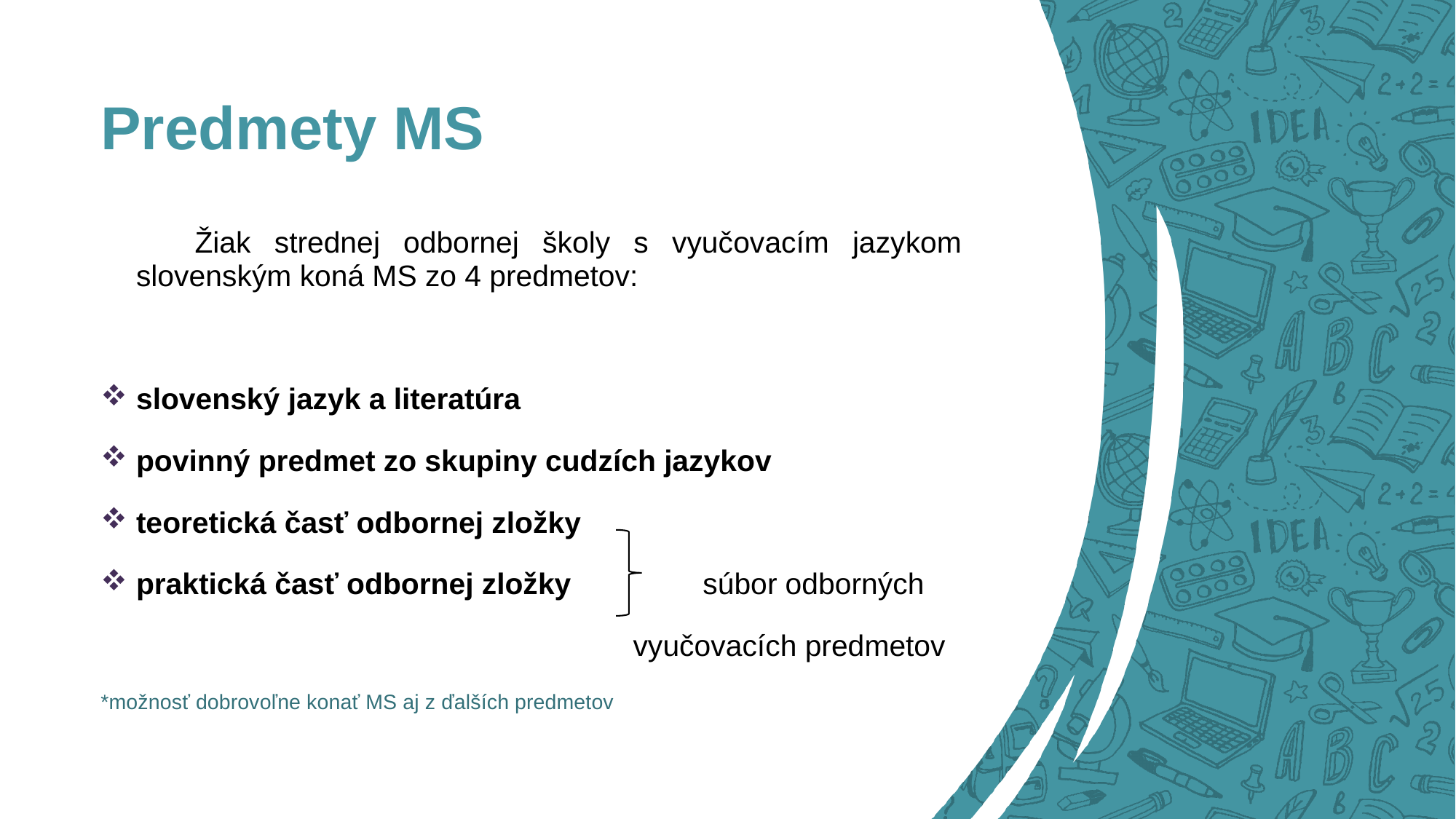

# Predmety MS
    Žiak strednej odbornej školy s vyučovacím jazykom slovenským koná MS zo 4 predmetov:

slovenský jazyk a literatúra
povinný predmet zo skupiny cudzích jazykov
teoretická časť odbornej zložky
praktická časť odbornej zložky                súbor odborných
                                                                 vyučovacích predmetov
*možnosť dobrovoľne konať MS aj z ďalších predmetov